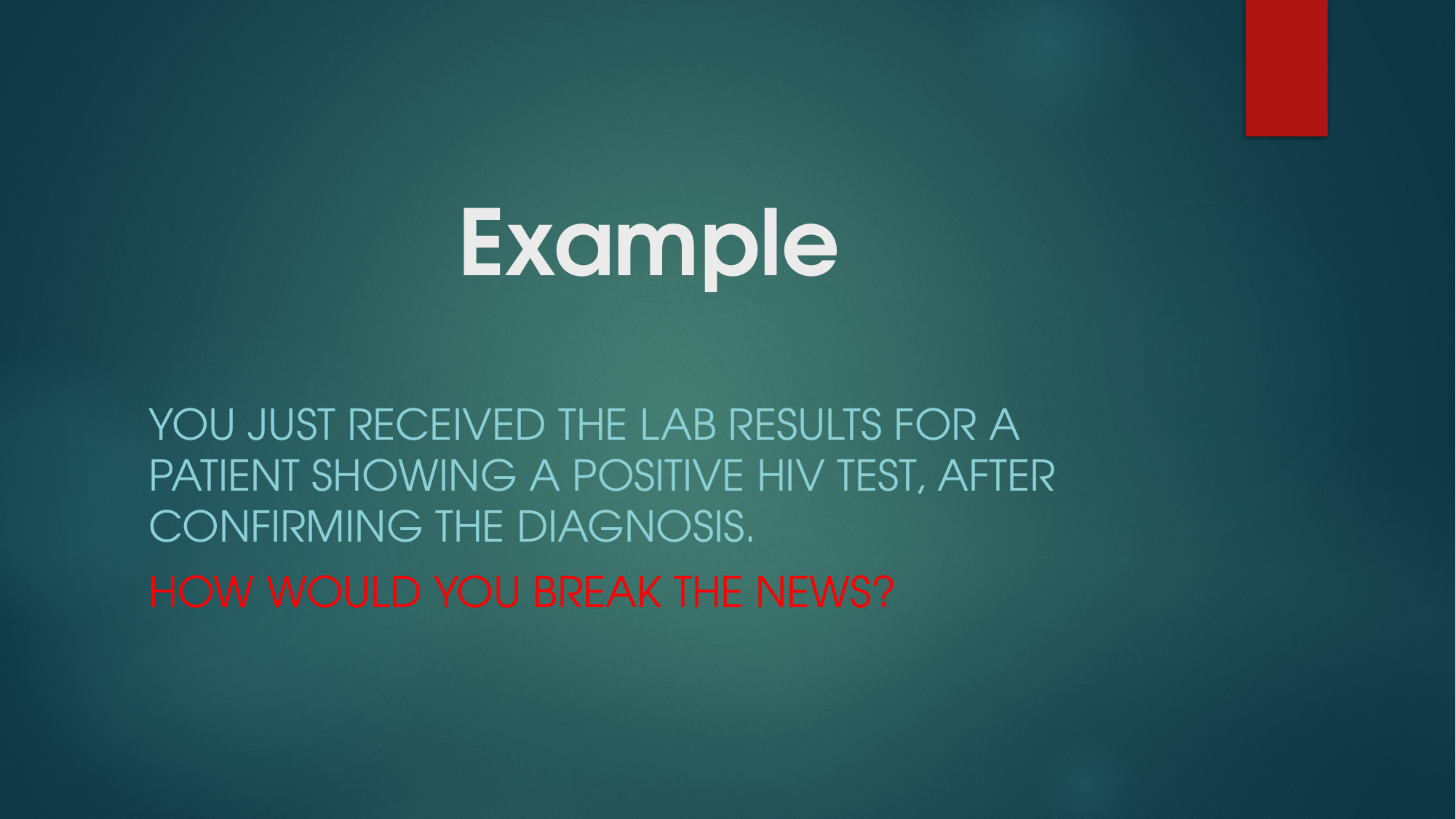

# Example
You just received the lab results for a patient showing a positive HIV test, after confirming the diagnosis.
How would you break the news?